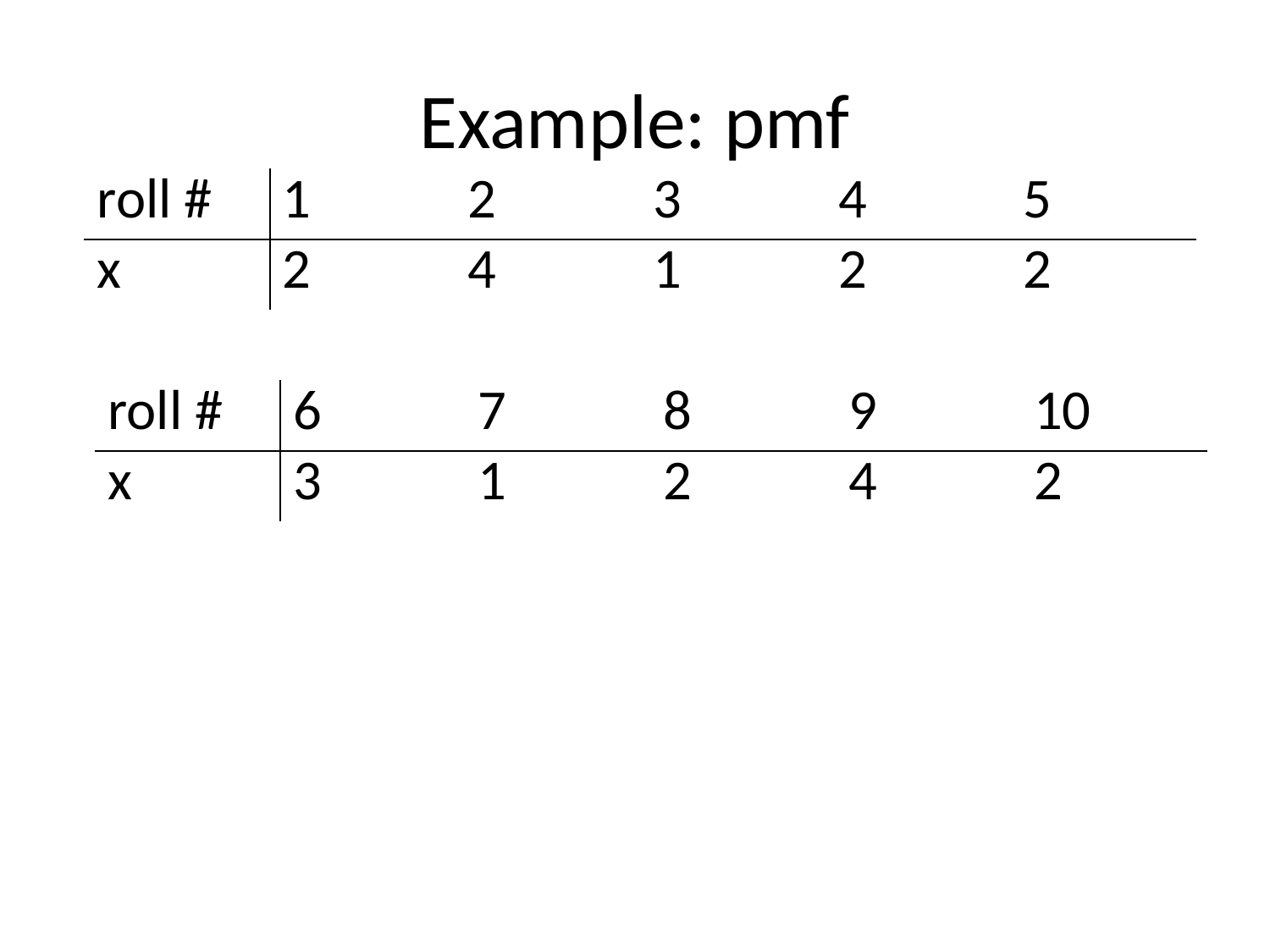

# Example: pmf
| roll # | 1 | 2 | 3 | 4 | 5 |
| --- | --- | --- | --- | --- | --- |
| x | 2 | 4 | 1 | 2 | 2 |
| roll # | 6 | 7 | 8 | 9 | 10 |
| --- | --- | --- | --- | --- | --- |
| x | 3 | 1 | 2 | 4 | 2 |